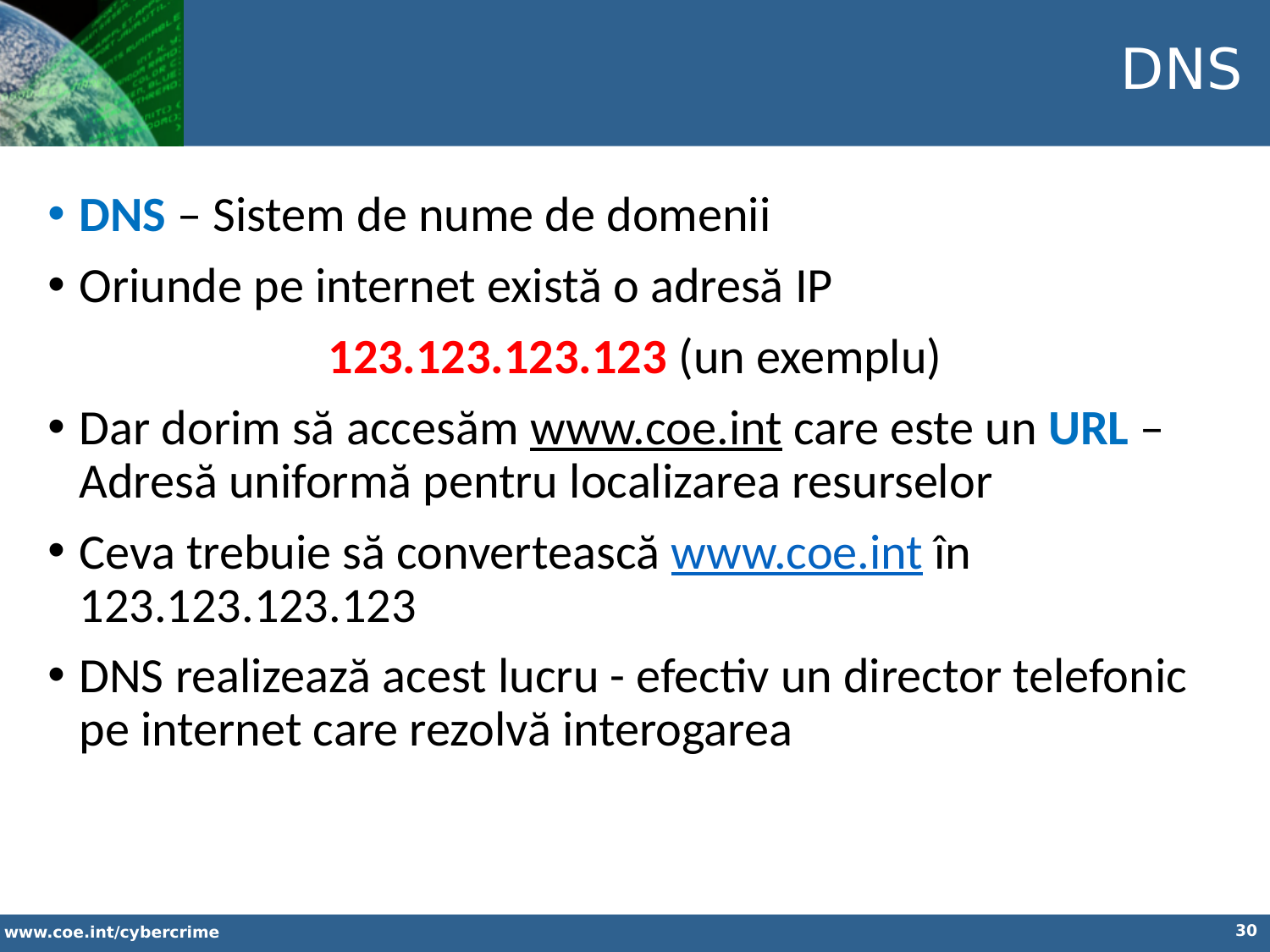

DNS
DNS – Sistem de nume de domenii
Oriunde pe internet există o adresă IP
123.123.123.123 (un exemplu)
Dar dorim să accesăm www.coe.int care este un URL – Adresă uniformă pentru localizarea resurselor
Ceva trebuie să convertească www.coe.int în 123.123.123.123
DNS realizează acest lucru - efectiv un director telefonic pe internet care rezolvă interogarea